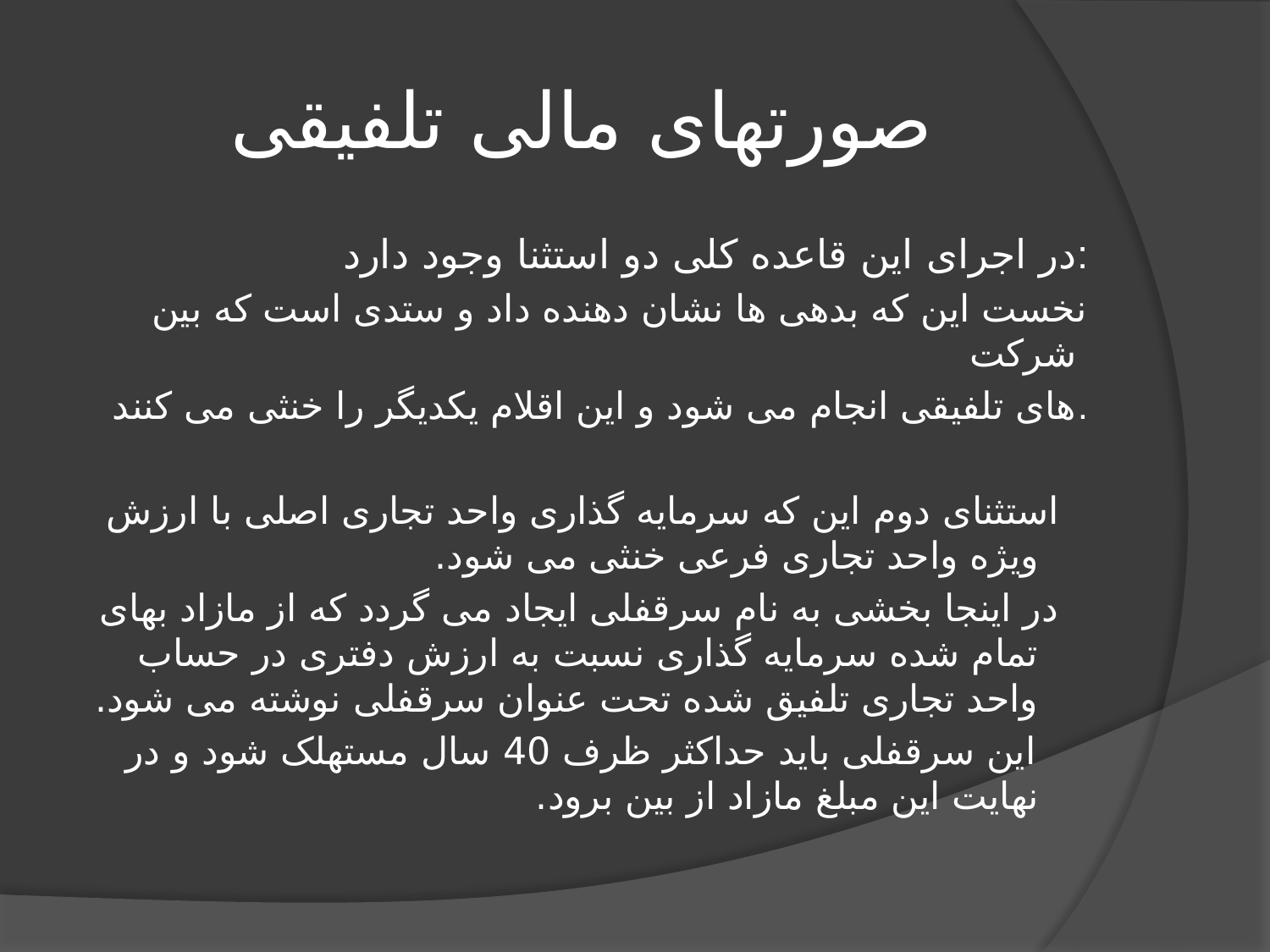

# صورتهای مالی تلفیقی
  در اجرای این قاعده کلی دو استثنا وجود دارد:
  نخست این که بدهی ها نشان دهنده داد و ستدی است که بین شرکت
  های تلفیقی انجام می شود و این اقلام یکدیگر را خنثی می کنند.

  استثنای دوم این که سرمایه گذاری واحد تجاری اصلی با ارزش ویژه واحد تجاری فرعی خنثی می شود.
  در اینجا بخشی به نام سرقفلی ایجاد می گردد که از مازاد بهای تمام شده سرمایه گذاری نسبت به ارزش دفتری در حساب واحد تجاری تلفیق شده تحت عنوان سرقفلی نوشته می شود.
    این سرقفلی باید حداکثر ظرف 40 سال مستهلک شود و در نهایت این مبلغ مازاد از بین برود.